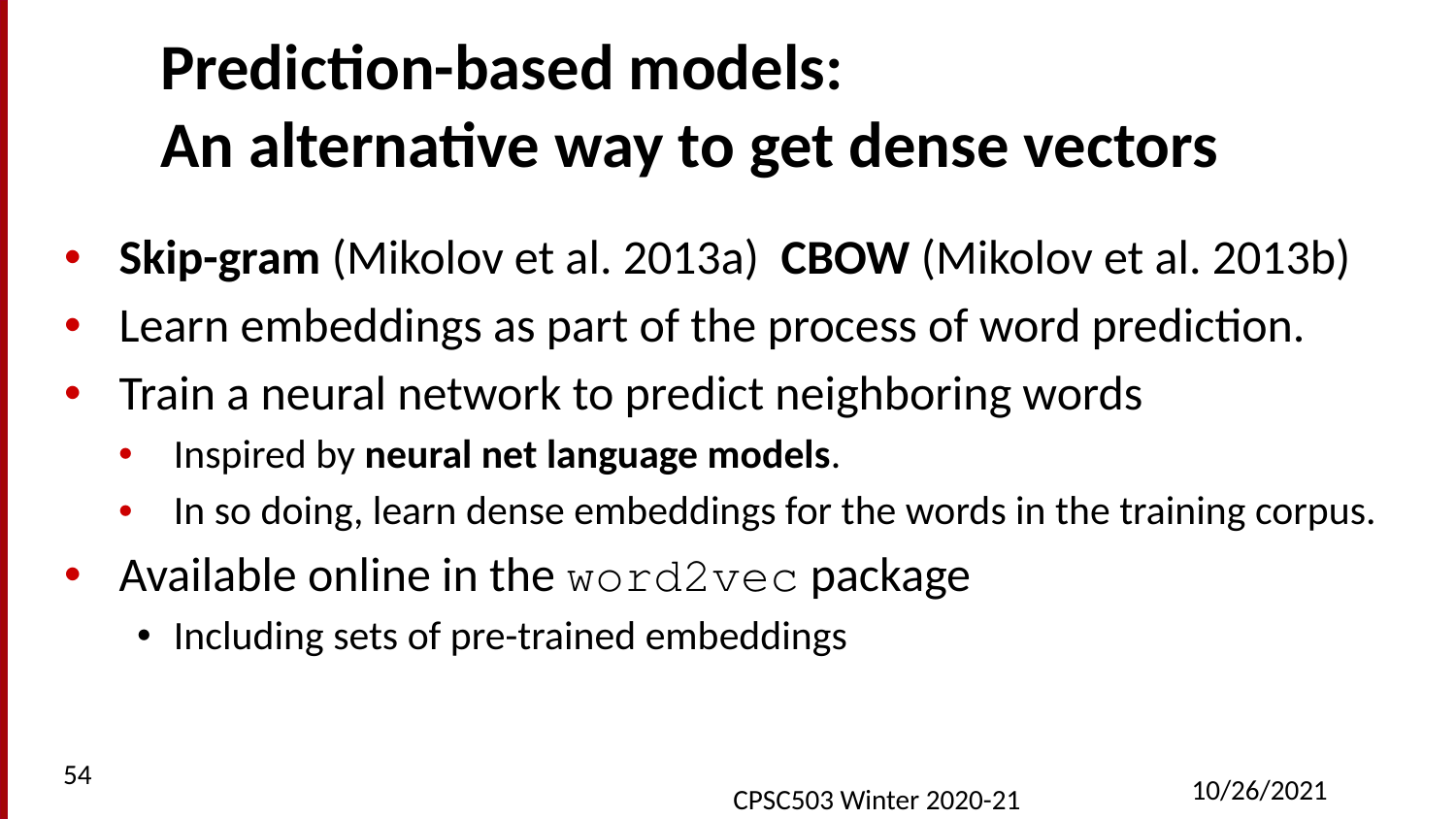

# Prediction-based models: An alternative way to get dense vectors
Skip-gram (Mikolov et al. 2013a)  CBOW (Mikolov et al. 2013b)
Learn embeddings as part of the process of word prediction.
Train a neural network to predict neighboring words
Inspired by neural net language models.
In so doing, learn dense embeddings for the words in the training corpus.
Available online in the word2vec package
Including sets of pre-trained embeddings

54
10/26/2021
CPSC503 Winter 2020-21